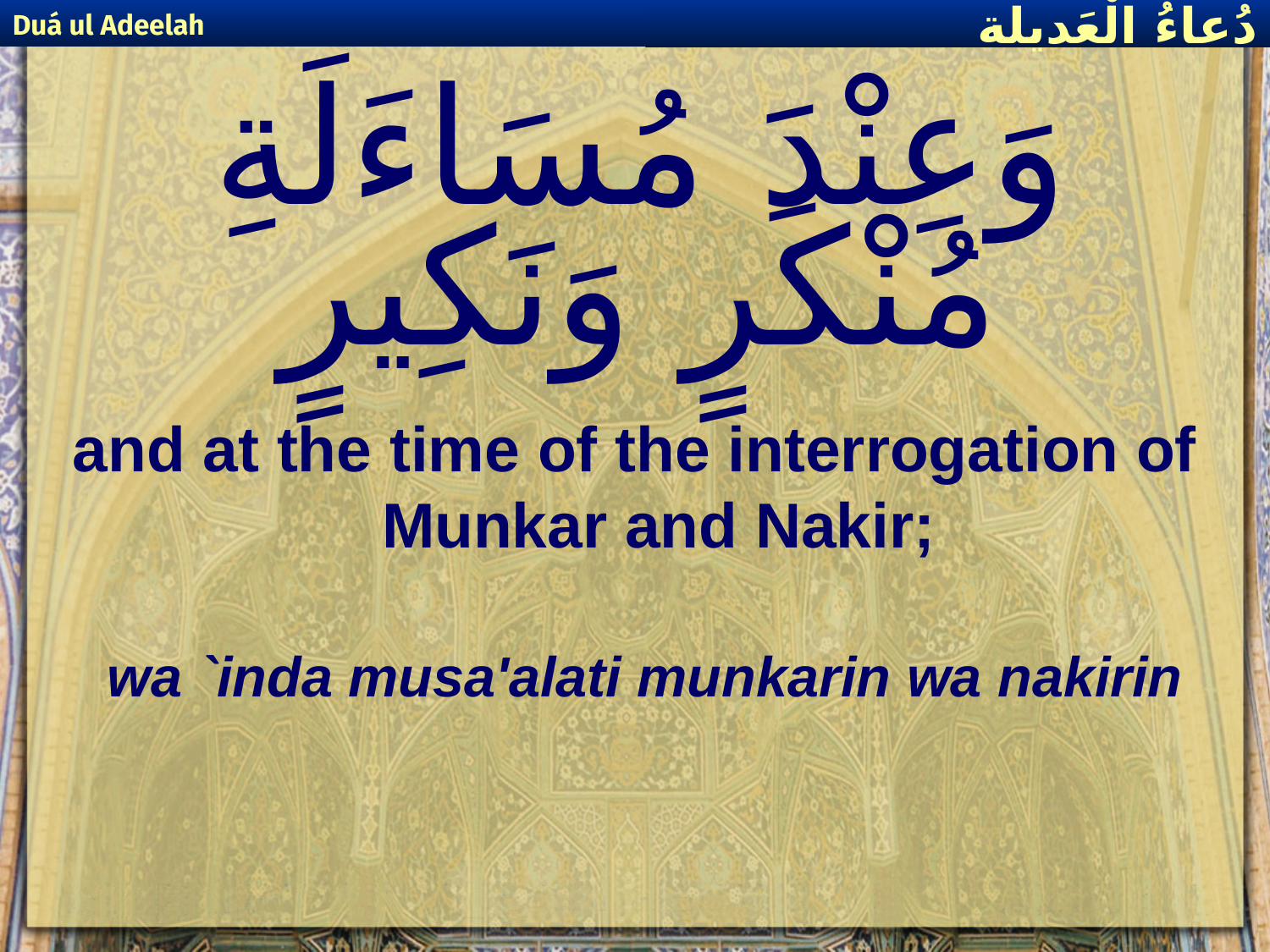

Duá ul Adeelah
دُعاءُ الْعَديلة
# وَعِنْدَ مُسَاءَلَةِ مُنْكَرٍ وَنَكِيرٍ
and at the time of the interrogation of Munkar and Nakir;
wa `inda musa'alati munkarin wa nakirin